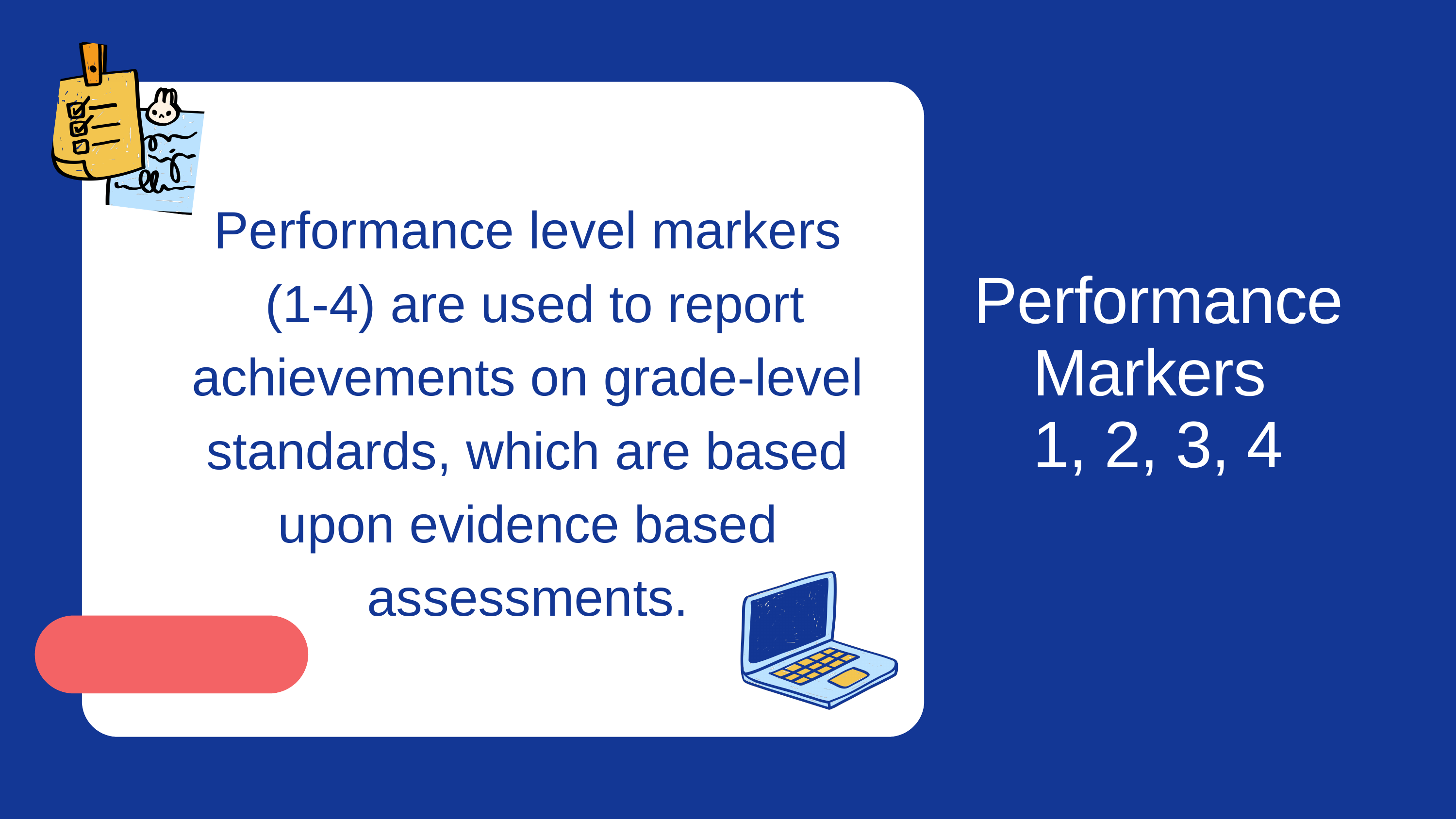

Performance level markers
 (1-4) are used to report achievements on grade-level standards, which are based upon evidence based assessments.
Performance Markers
1, 2, 3, 4